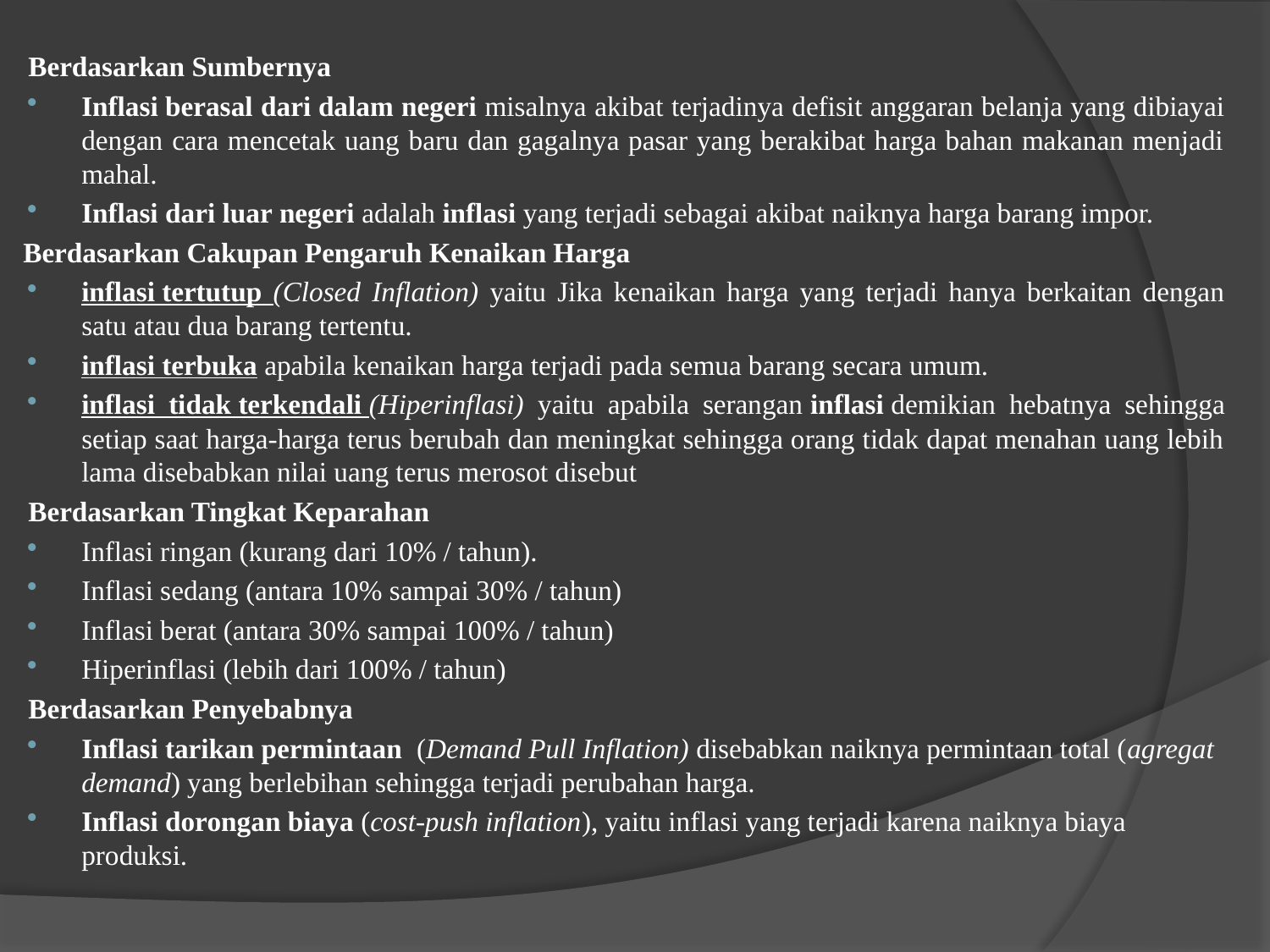

Berdasarkan Sumbernya
Inflasi berasal dari dalam negeri misalnya akibat terjadinya defisit anggaran belanja yang dibiayai dengan cara mencetak uang baru dan gagalnya pasar yang berakibat harga bahan makanan menjadi mahal.
Inflasi dari luar negeri adalah inflasi yang terjadi sebagai akibat naiknya harga barang impor.
Berdasarkan Cakupan Pengaruh Kenaikan Harga
inflasi tertutup (Closed Inflation) yaitu Jika kenaikan harga yang terjadi hanya berkaitan dengan satu atau dua barang tertentu.
inflasi terbuka apabila kenaikan harga terjadi pada semua barang secara umum.
inflasi tidak terkendali (Hiperinflasi) yaitu apabila serangan inflasi demikian hebatnya sehingga setiap saat harga-harga terus berubah dan meningkat sehingga orang tidak dapat menahan uang lebih lama disebabkan nilai uang terus merosot disebut
Berdasarkan Tingkat Keparahan
Inflasi ringan (kurang dari 10% / tahun).
Inflasi sedang (antara 10% sampai 30% / tahun)
Inflasi berat (antara 30% sampai 100% / tahun)
Hiperinflasi (lebih dari 100% / tahun)
Berdasarkan Penyebabnya
Inflasi tarikan permintaan  (Demand Pull Inflation) disebabkan naiknya permintaan total (agregat demand) yang berlebihan sehingga terjadi perubahan harga.
Inflasi dorongan biaya (cost-push inflation), yaitu inflasi yang terjadi karena naiknya biaya produksi.